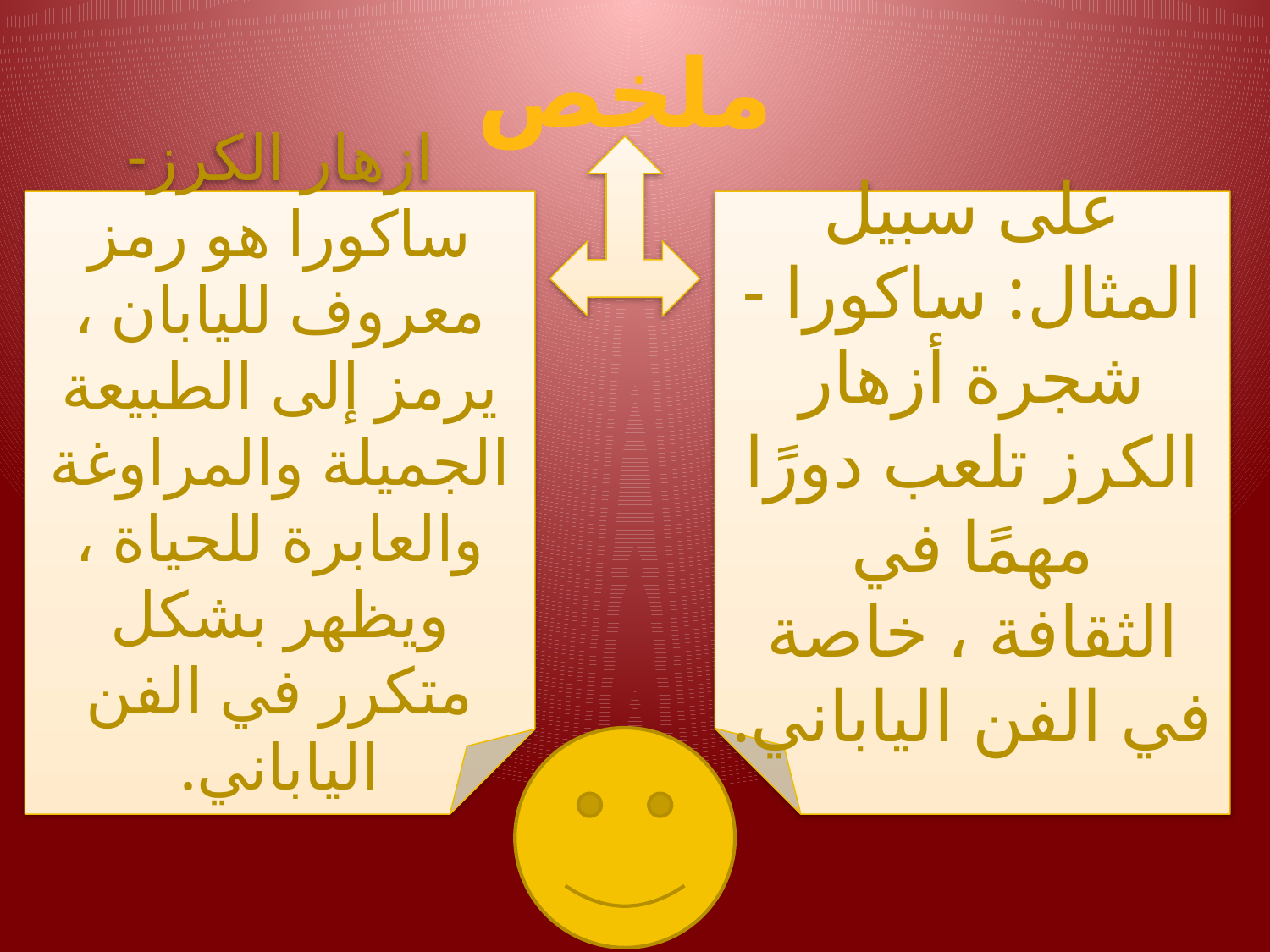

ملخص

على سبيل المثال: ساكورا - شجرة أزهار الكرز تلعب دورًا مهمًا في الثقافة ، خاصة في الفن الياباني.
ازهار الكرز- ساكورا هو رمز معروف لليابان ، يرمز إلى الطبيعة الجميلة والمراوغة والعابرة للحياة ، ويظهر بشكل متكرر في الفن الياباني.